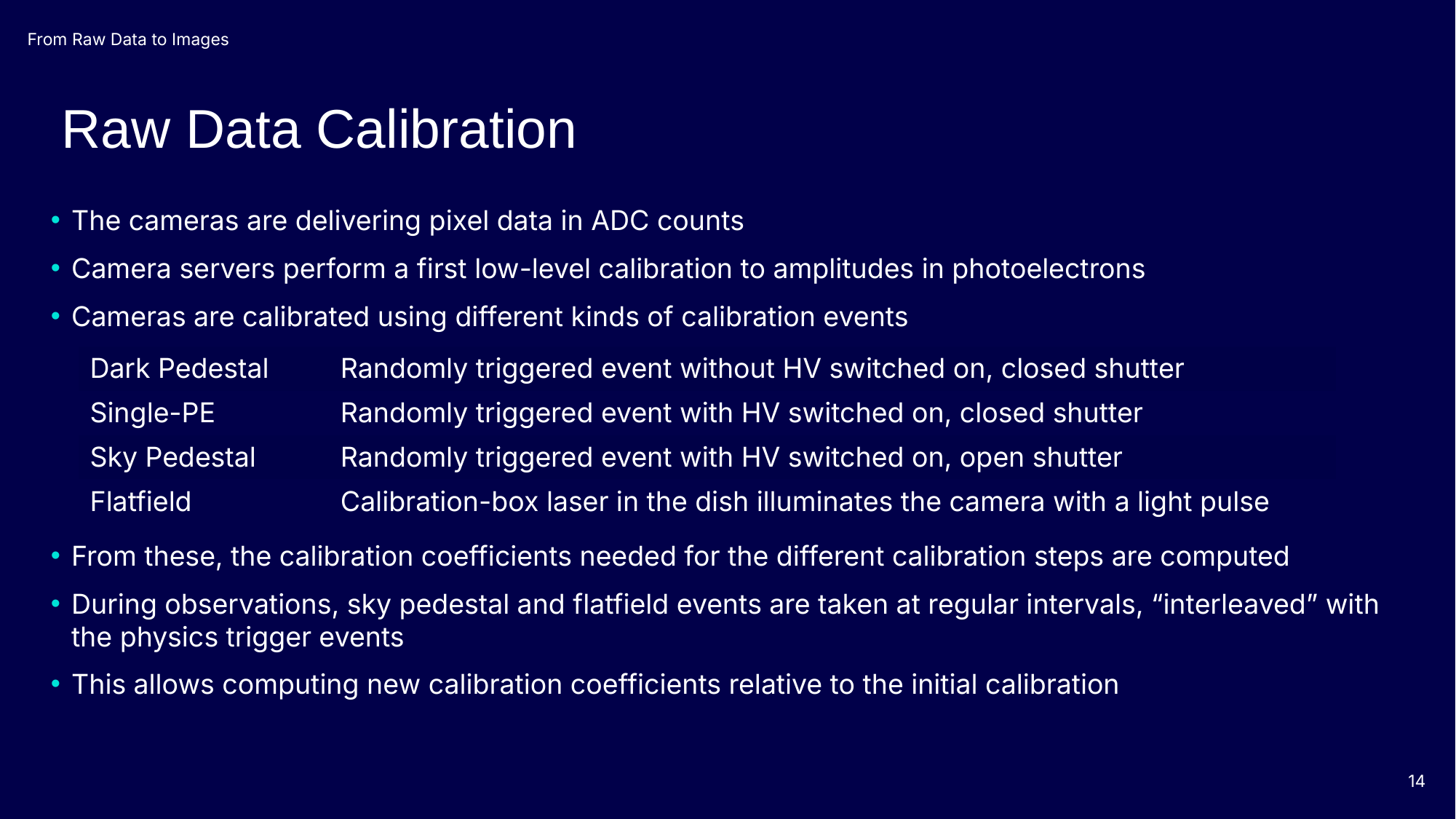

From Raw Data to Images
# Raw Data Calibration
The cameras are delivering pixel data in ADC counts
Camera servers perform a first low-level calibration to amplitudes in photoelectrons
Cameras are calibrated using different kinds of calibration events

From these, the calibration coefficients needed for the different calibration steps are computed
During observations, sky pedestal and flatfield events are taken at regular intervals, “interleaved” with the physics trigger events
This allows computing new calibration coefficients relative to the initial calibration

| Dark Pedestal | Randomly triggered event without HV switched on, closed shutter |
| --- | --- |
| Single-PE | Randomly triggered event with HV switched on, closed shutter |
| Sky Pedestal | Randomly triggered event with HV switched on, open shutter |
| Flatfield | Calibration-box laser in the dish illuminates the camera with a light pulse |
14